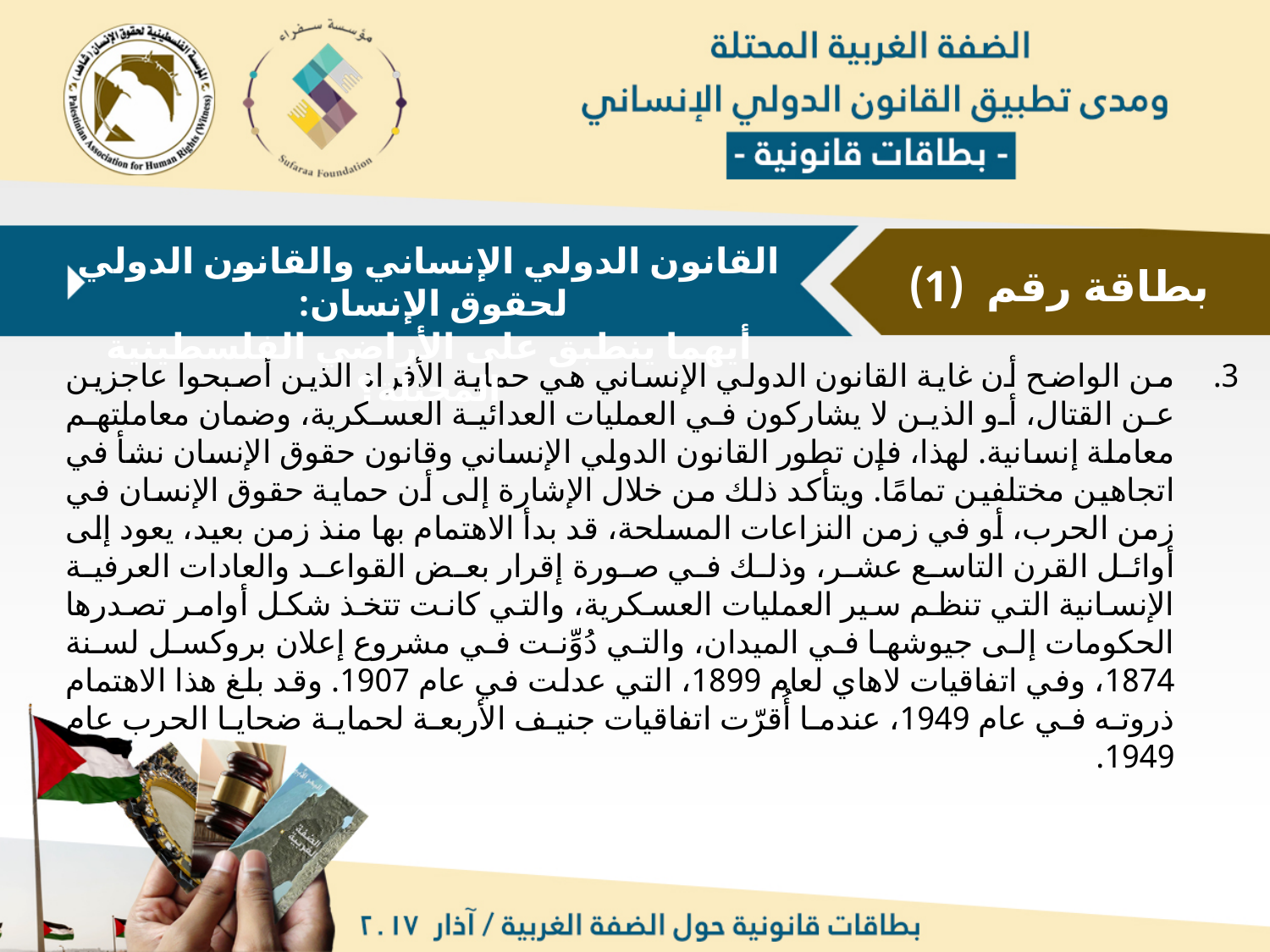

القانون الدولي الإنساني والقانون الدولي لحقوق الإنسان:
أيهما ينطبق على الأراضي الفلسطينية المحتلة؟
بطاقة رقم  (1)
من الواضح أن غاية القانون الدولي الإنساني هي حماية الأفراد الذين أصبحوا عاجزين عن القتال، أو الذين لا يشاركون في العمليات العدائية العسكرية، وضمان معاملتهم معاملة إنسانية. لهذا، فإن تطور القانون الدولي الإنساني وقانون حقوق الإنسان نشأ في اتجاهين مختلفين تمامًا. ويتأكد ذلك من خلال الإشارة إلى أن حماية حقوق الإنسان في زمن الحرب، أو في زمن النزاعات المسلحة، قد بدأ الاهتمام بها منذ زمن بعيد، يعود إلى أوائل القرن التاسع عشر، وذلك في صورة إقرار بعض القواعد والعادات العرفية الإنسانية التي تنظم سير العمليات العسكرية، والتي كانت تتخذ شكل أوامر تصدرها الحكومات إلى جيوشها في الميدان، والتي دُوِّنت في مشروع إعلان بروكسل لسنة 1874، وفي اتفاقيات لاهاي لعام 1899، التي عدلت في عام 1907. وقد بلغ هذا الاهتمام ذروته في عام 1949، عندما أُقرّت اتفاقيات جنيف الأربعة لحماية ضحايا الحرب عام 1949.